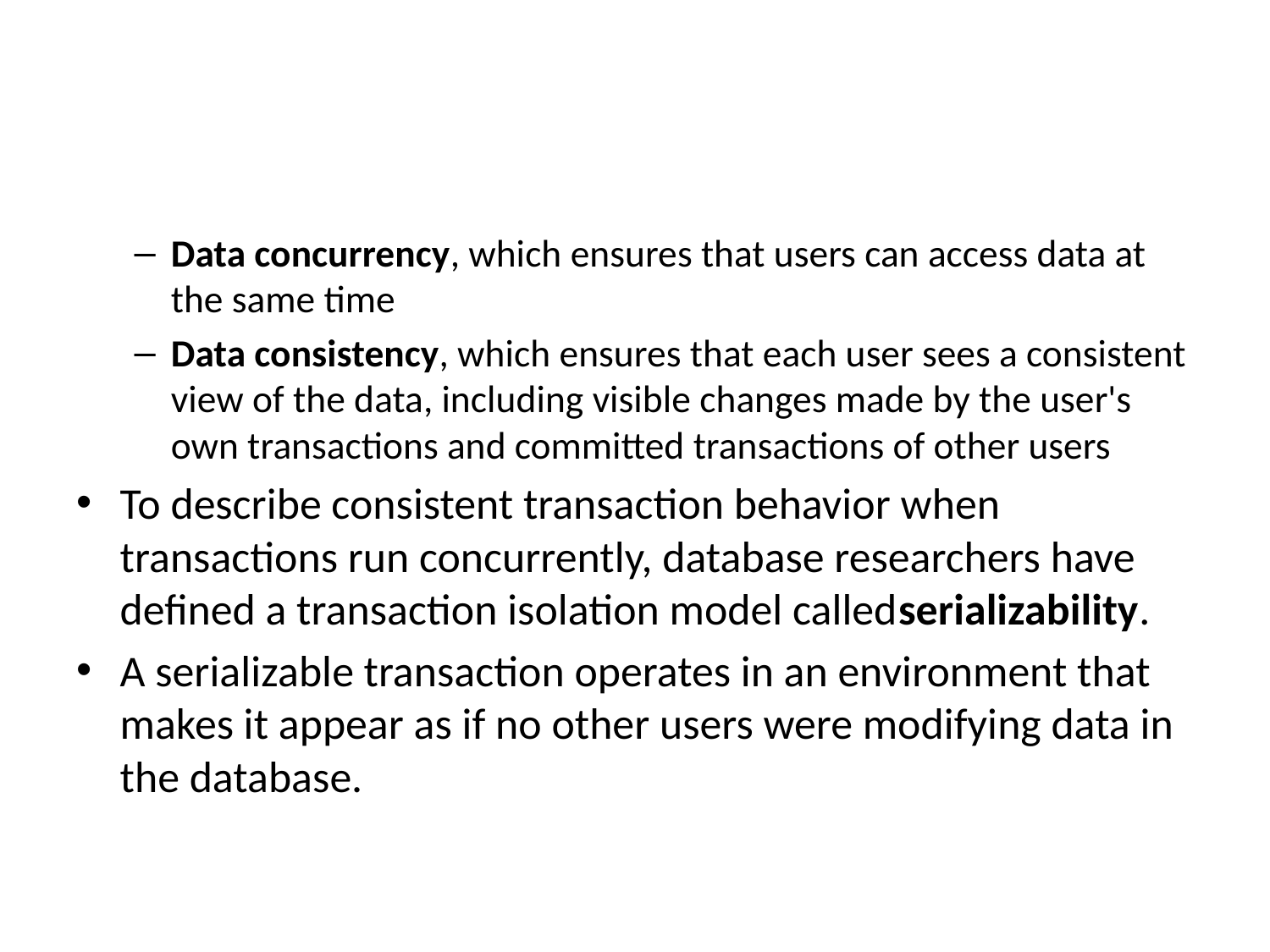

#
Data concurrency, which ensures that users can access data at the same time
Data consistency, which ensures that each user sees a consistent view of the data, including visible changes made by the user's own transactions and committed transactions of other users
To describe consistent transaction behavior when transactions run concurrently, database researchers have defined a transaction isolation model calledserializability.
A serializable transaction operates in an environment that makes it appear as if no other users were modifying data in the database.